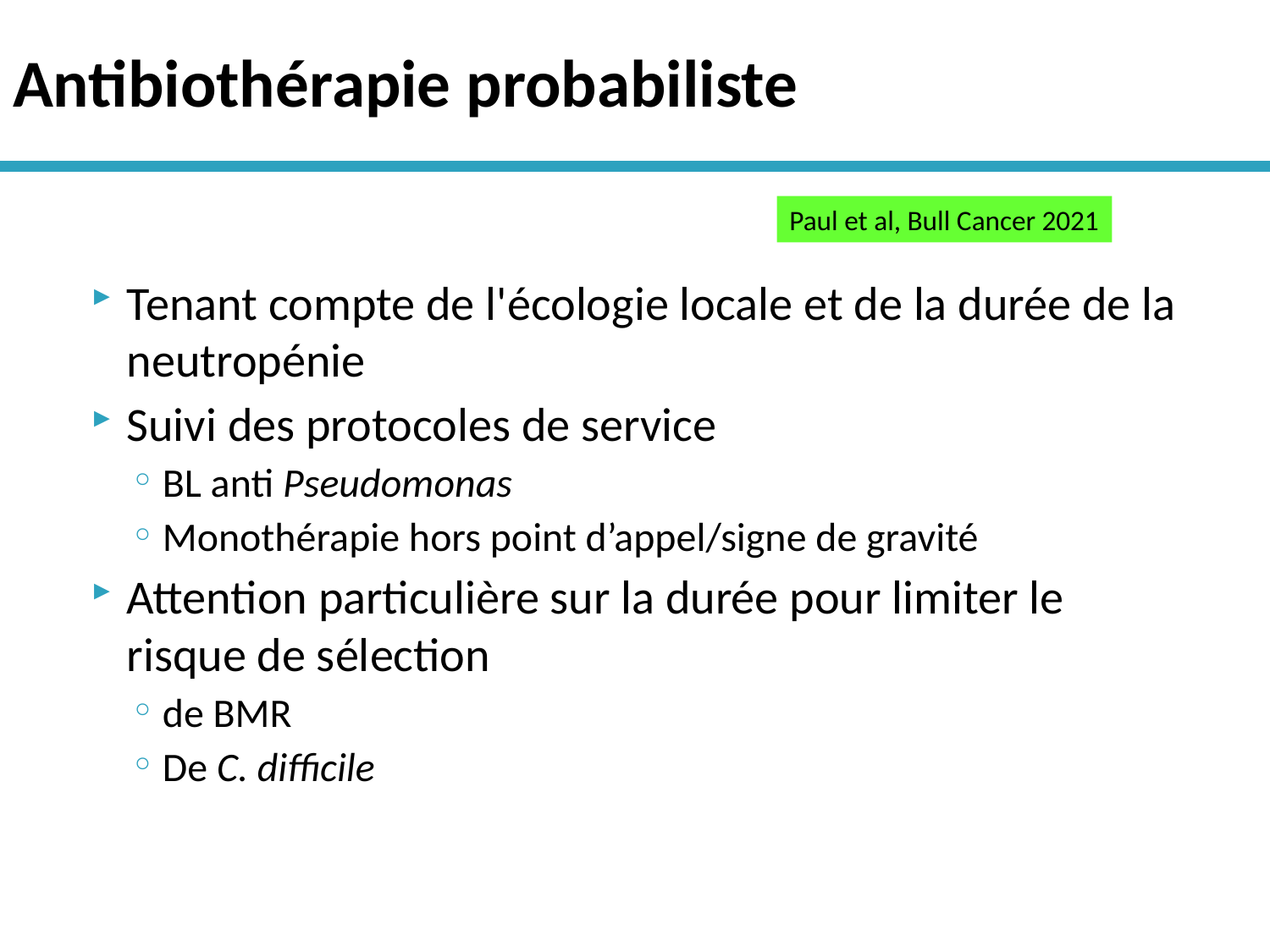

# Antibiothérapie probabiliste
Paul et al, Bull Cancer 2021
Tenant compte de l'écologie locale et de la durée de la neutropénie
Suivi des protocoles de service
BL anti Pseudomonas
Monothérapie hors point d’appel/signe de gravité
Attention particulière sur la durée pour limiter le risque de sélection
de BMR
De C. difficile